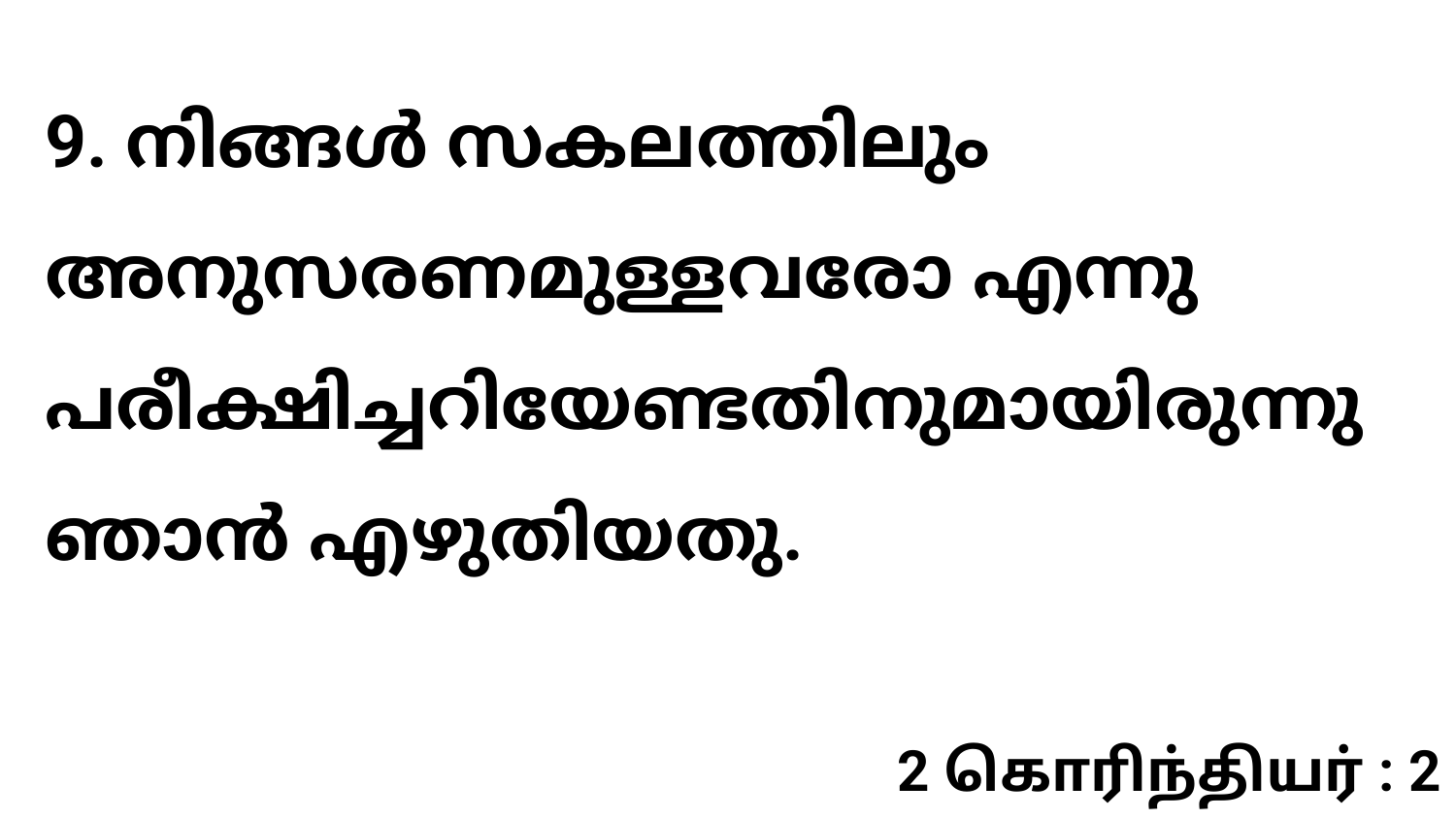

9. നിങ്ങൾ സകലത്തിലും അനുസരണമുള്ളവരോ എന്നു പരീക്ഷിച്ചറിയേണ്ടതിനുമായിരുന്നു ഞാൻ എഴുതിയതു.
2 கொரிந்தியர் : 2